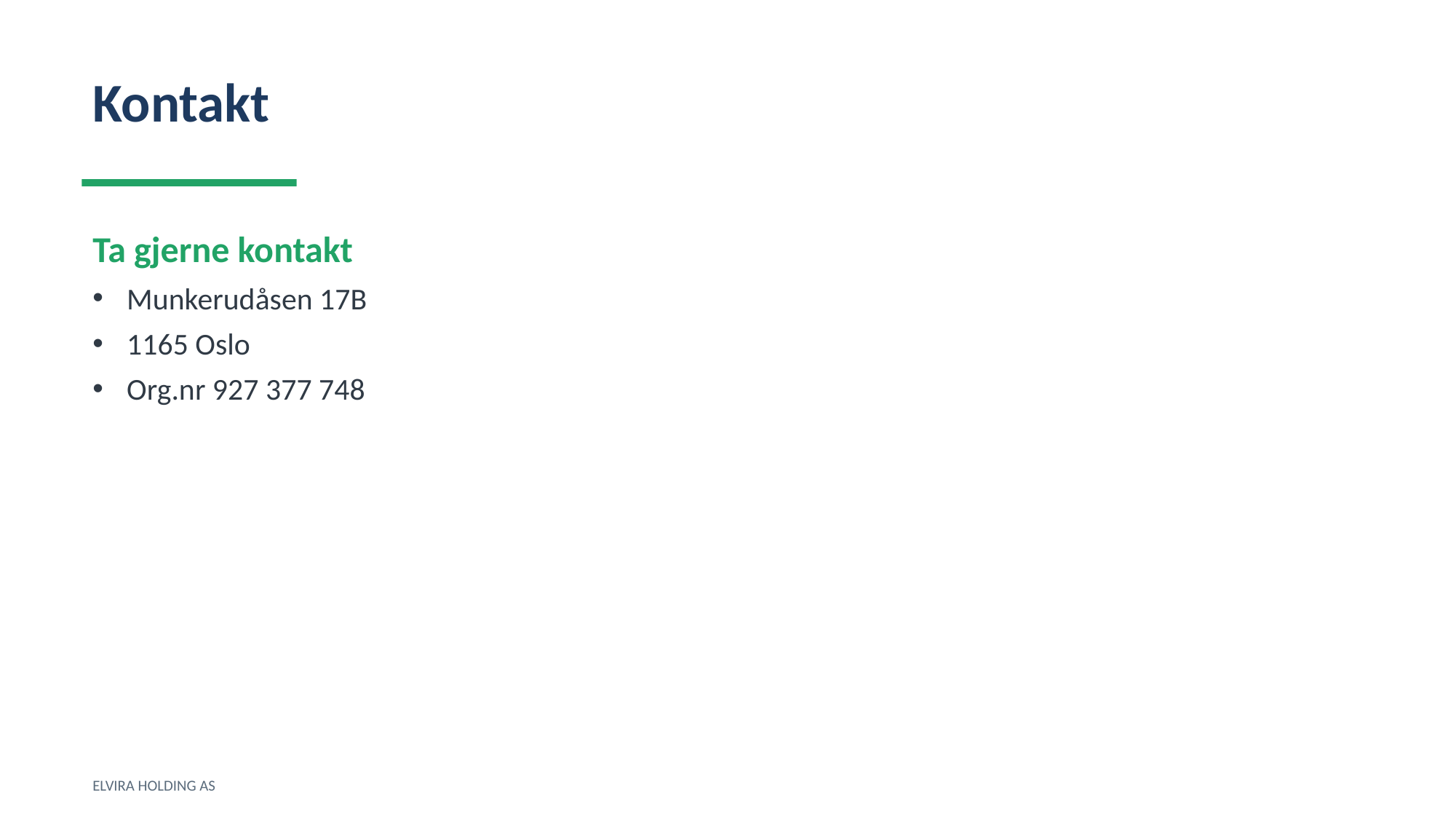

Kontakt

Ta gjerne kontakt
Munkerudåsen 17B
1165 Oslo
Org.nr 927 377 748
ELVIRA HOLDING AS